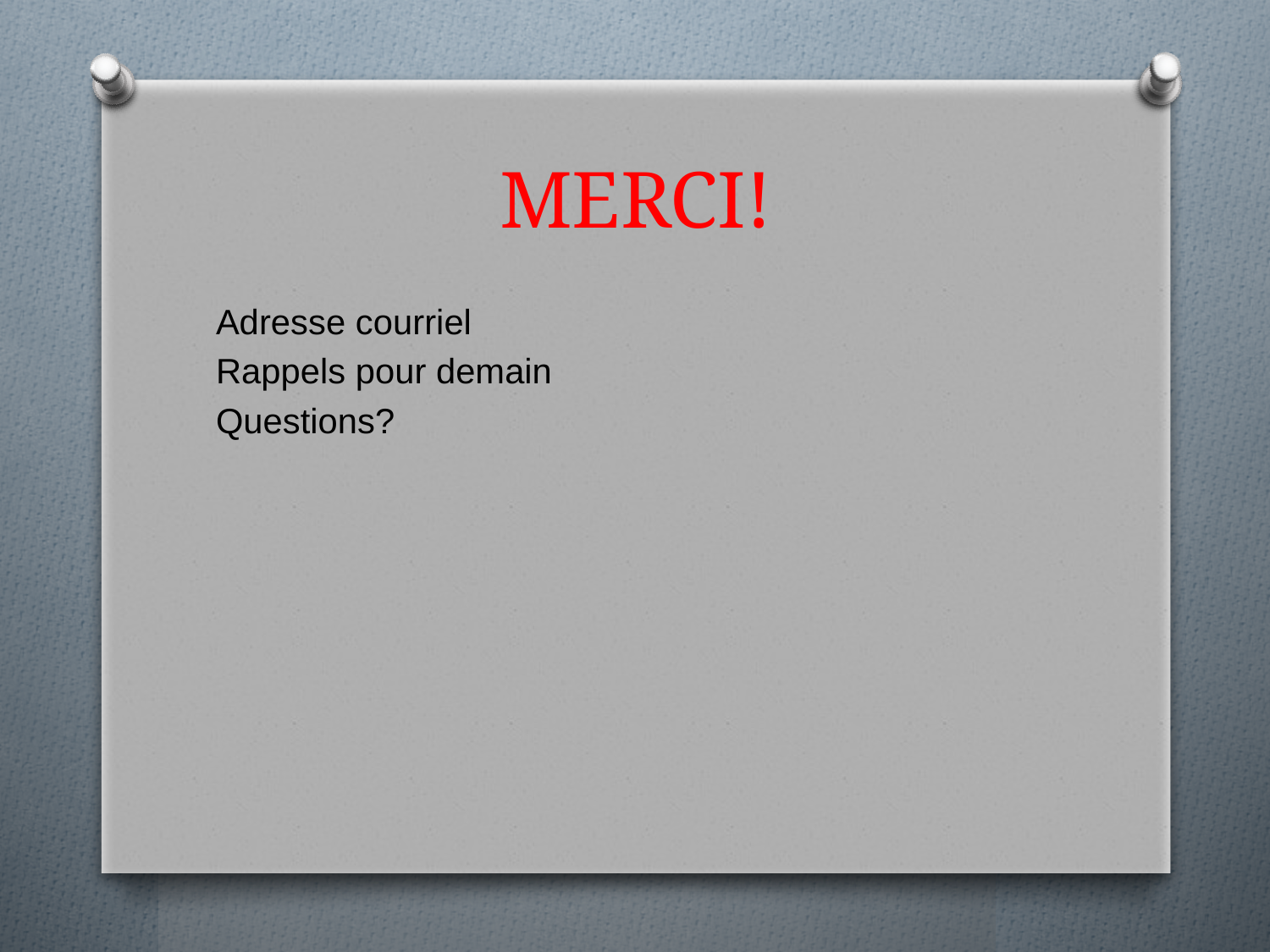

# MERCI!
Adresse courriel
Rappels pour demain
Questions?